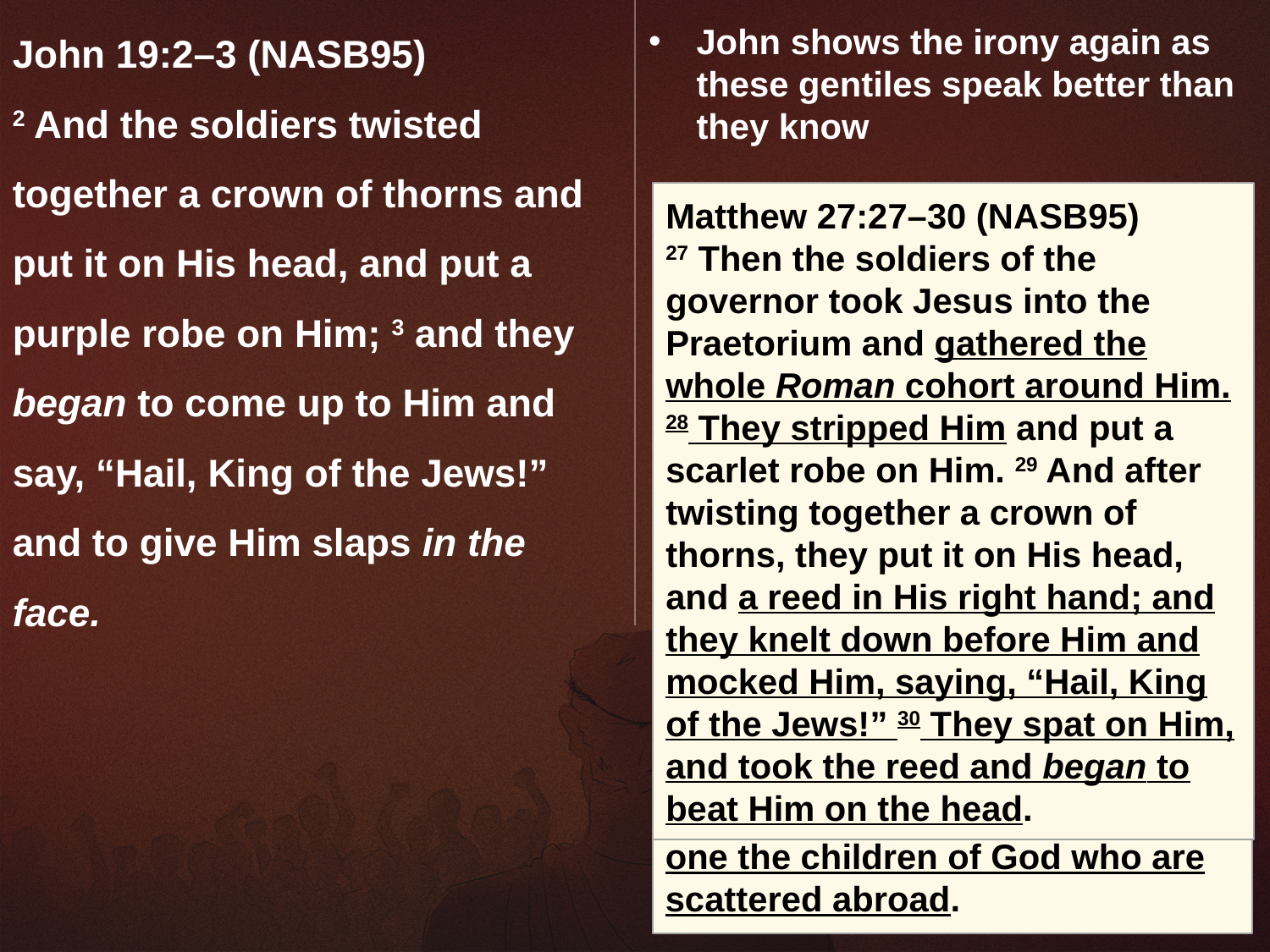

John 19:2–3 (NASB95)
2 And the soldiers twisted together a crown of thorns and put it on His head, and put a purple robe on Him; 3 and they began to come up to Him and say, “Hail, King of the Jews!” and to give Him slaps in the face.
John shows the irony again as these gentiles speak better than they know
Matthew 27:27–30 (NASB95)
27 Then the soldiers of the governor took Jesus into the Praetorium and gathered the whole Roman cohort around Him. 28 They stripped Him and put a scarlet robe on Him. 29 And after twisting together a crown of thorns, they put it on His head, and a reed in His right hand; and they knelt down before Him and mocked Him, saying, “Hail, King of the Jews!” 30 They spat on Him, and took the reed and began to beat Him on the head.
John 11:49–52 (NASB95)
49 But one of them, Caiaphas, who was high priest that year, said to them, “You know nothing at all, 50 nor do you take into account that it is expedient for you that one man die for the people, and that the whole nation not perish.” 51 Now he did not say this on his own initiative, but being high priest that year, he prophesied that Jesus was going to die for the nation, 52 and not for the nation only, but in order that He might also gather together into one the children of God who are scattered abroad.